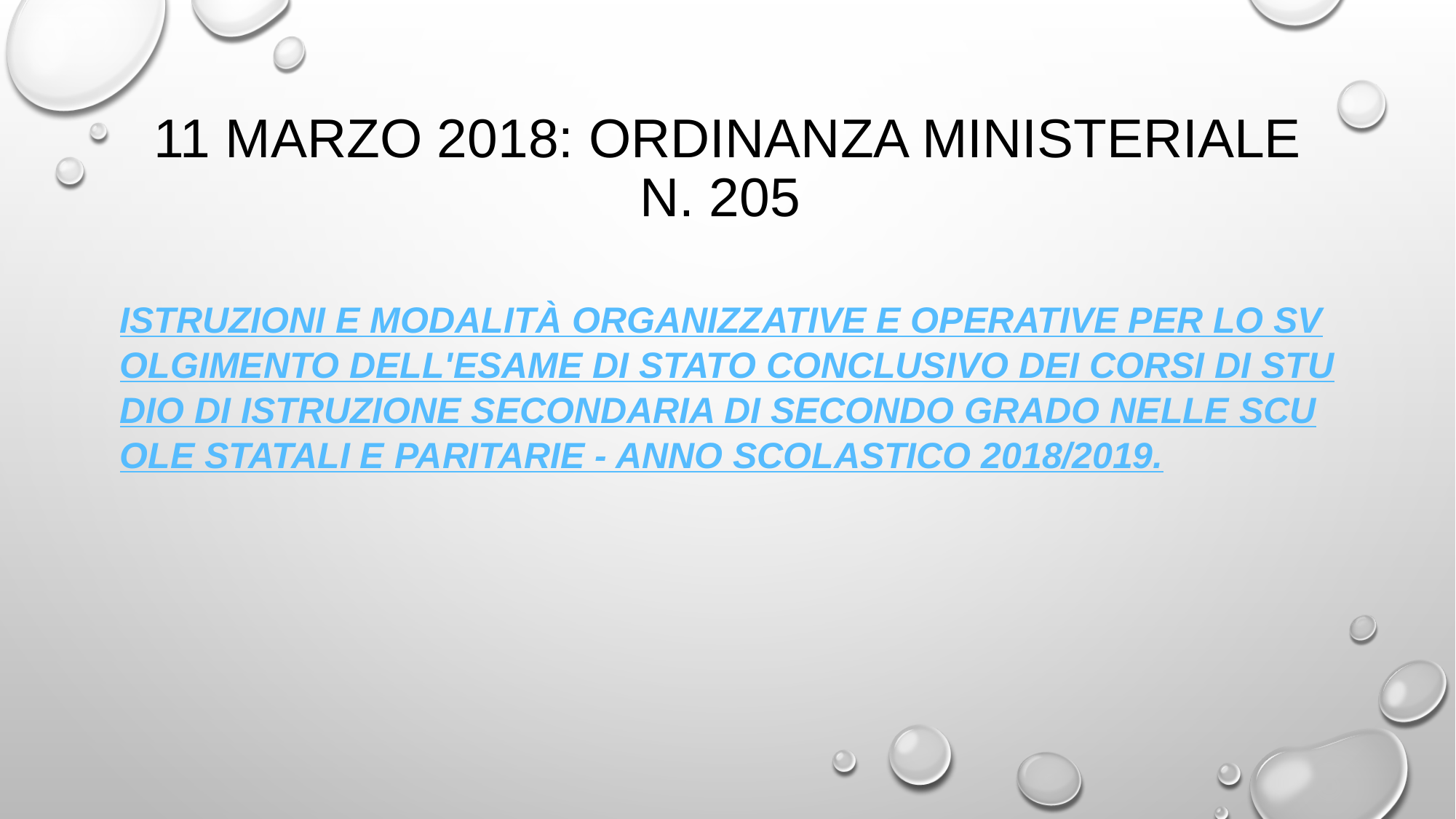

# 11 marzo 2018: Ordinanza ministeriale n. 205
Istruzioni e modalità organizzative e operative per lo svolgimento dell'esame di Stato conclusivo dei corsi di studio di istruzione secondaria di secondo grado nelle scuole statali e paritarie - anno scolastico 2018/2019.